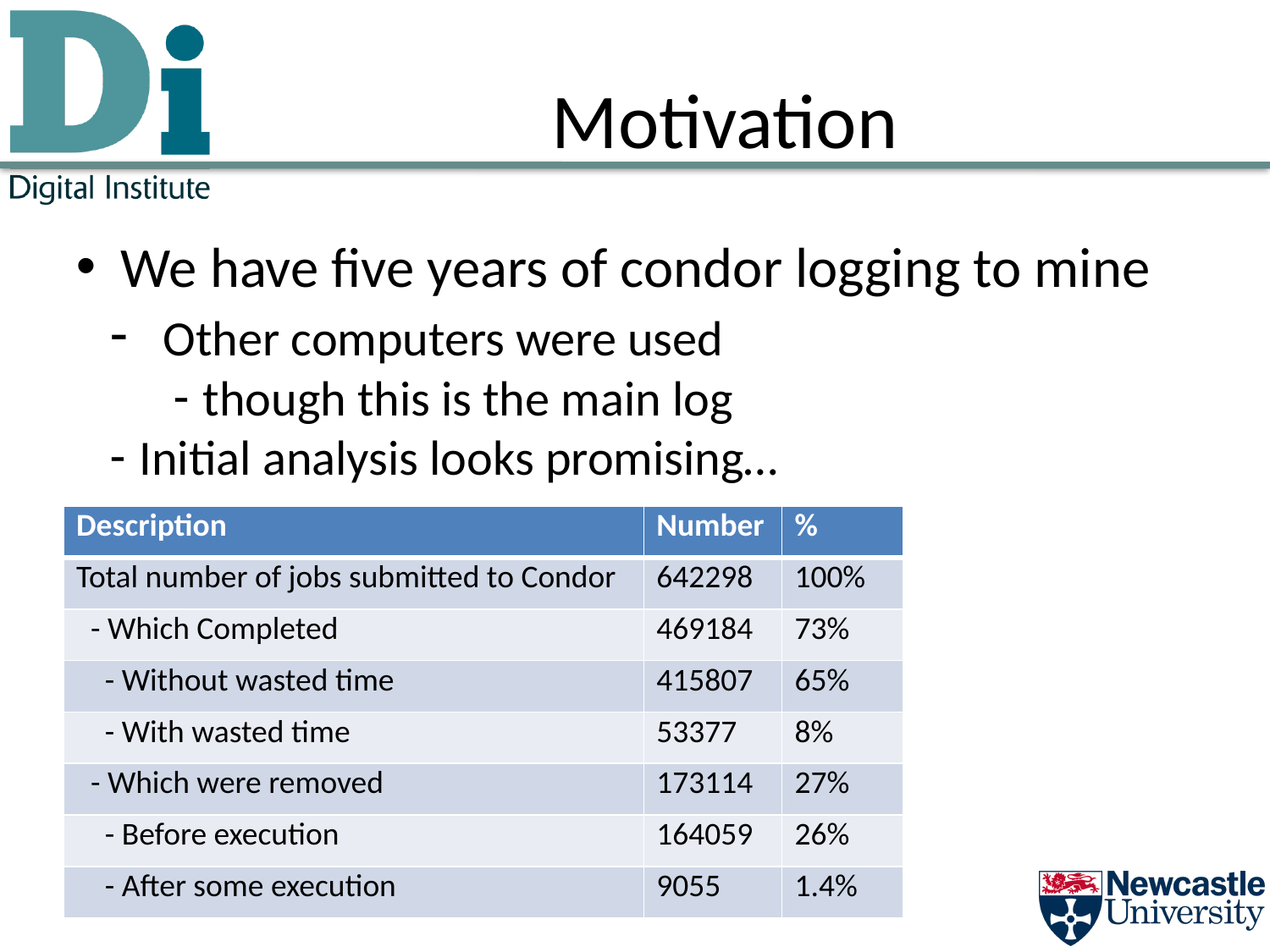

# Motivation
  We have five years of condor logging to mine
  Other computers were used
though this is the main log
Initial analysis looks promising…
| Description | Number | % |
| --- | --- | --- |
| Total number of jobs submitted to Condor | 642298 | 100% |
| - Which Completed | 469184 | 73% |
| - Without wasted time | 415807 | 65% |
| - With wasted time | 53377 | 8% |
| - Which were removed | 173114 | 27% |
| - Before execution | 164059 | 26% |
| - After some execution | 9055 | 1.4% |